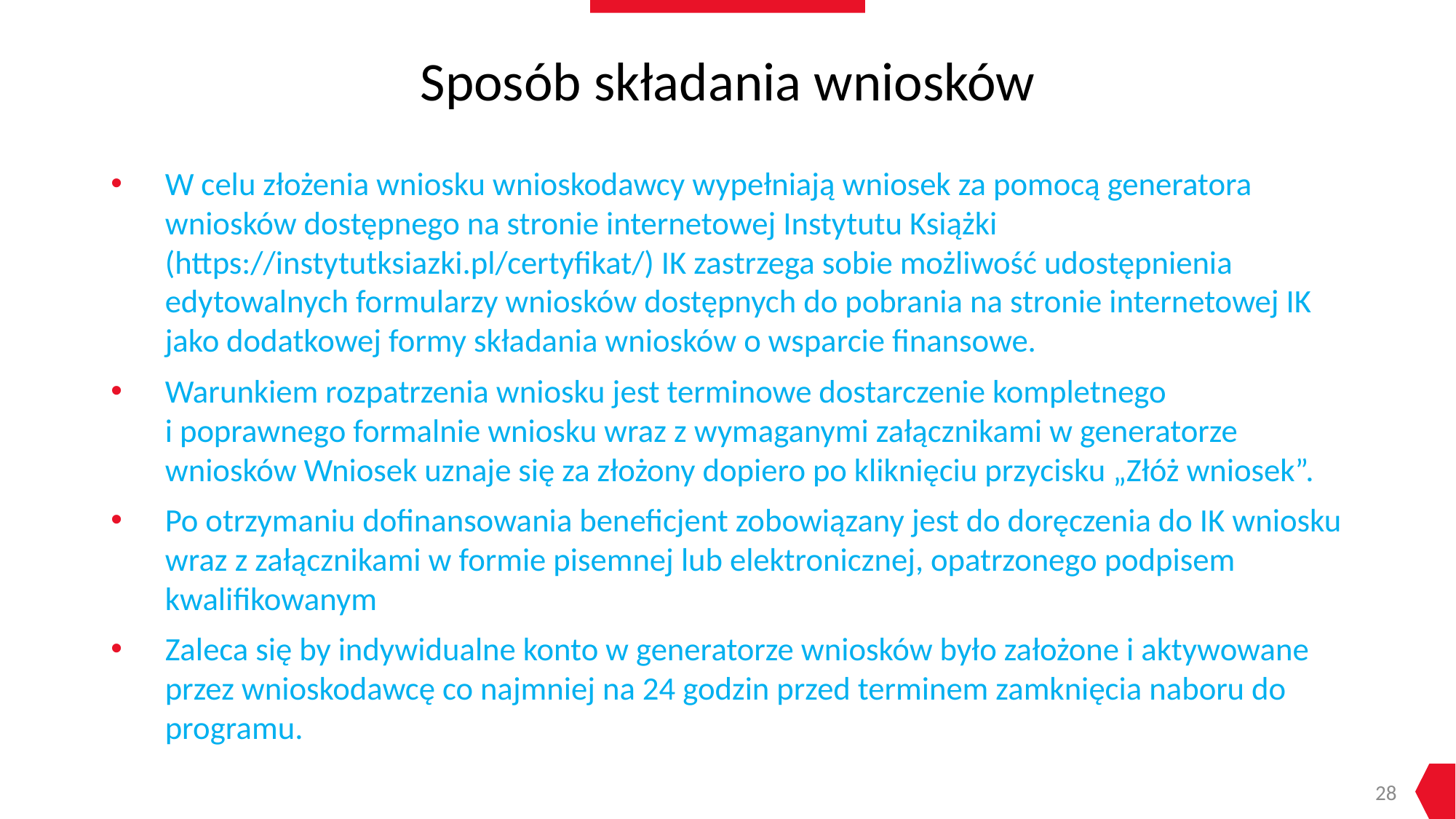

# Sposób składania wniosków
W celu złożenia wniosku wnioskodawcy wypełniają wniosek za pomocą generatora wniosków dostępnego na stronie internetowej Instytutu Książki (https://instytutksiazki.pl/certyfikat/) IK zastrzega sobie możliwość udostępnienia edytowalnych formularzy wniosków dostępnych do pobrania na stronie internetowej IK jako dodatkowej formy składania wniosków o wsparcie finansowe.
Warunkiem rozpatrzenia wniosku jest terminowe dostarczenie kompletnego i poprawnego formalnie wniosku wraz z wymaganymi załącznikami w generatorze wniosków Wniosek uznaje się za złożony dopiero po kliknięciu przycisku „Złóż wniosek”.
Po otrzymaniu dofinansowania beneficjent zobowiązany jest do doręczenia do IK wniosku wraz z załącznikami w formie pisemnej lub elektronicznej, opatrzonego podpisem kwalifikowanym
Zaleca się by indywidualne konto w generatorze wniosków było założone i aktywowane przez wnioskodawcę co najmniej na 24 godzin przed terminem zamknięcia naboru do programu.

28